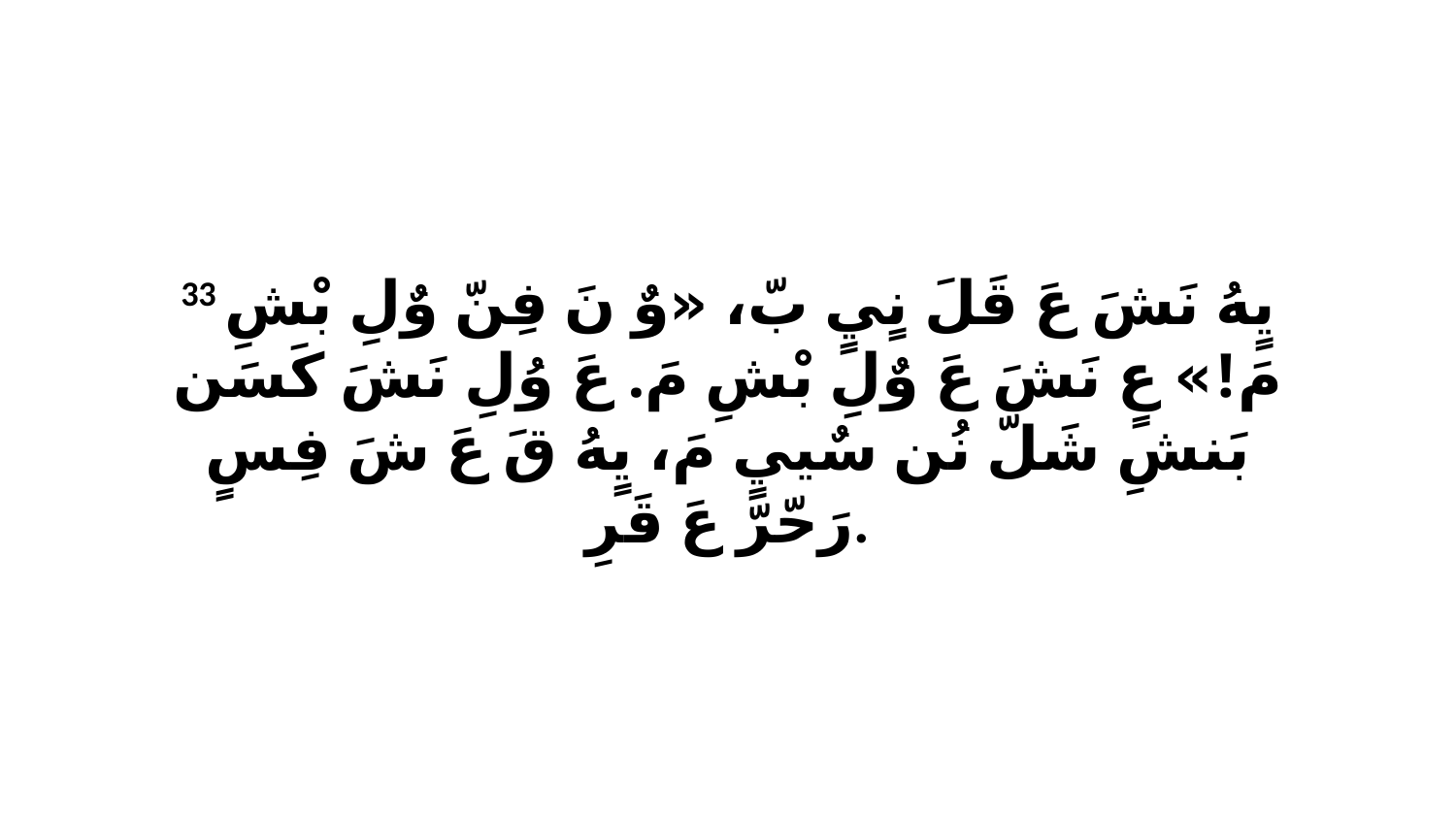

33 يٍهُ نَشَ عَ قَلَ نٍيٍ بّ، «وٌ نَ فِنّ وٌلِ بْشِ مَ!» عٍ نَشَ عَ وٌلِ بْشِ مَ. عَ وُلِ نَشَ كَسَن بَنشِ شَلّ نُن سٌييٍ مَ، يٍهُ قَ عَ شَ فِسٍ رَحّرّ عَ قَرِ.